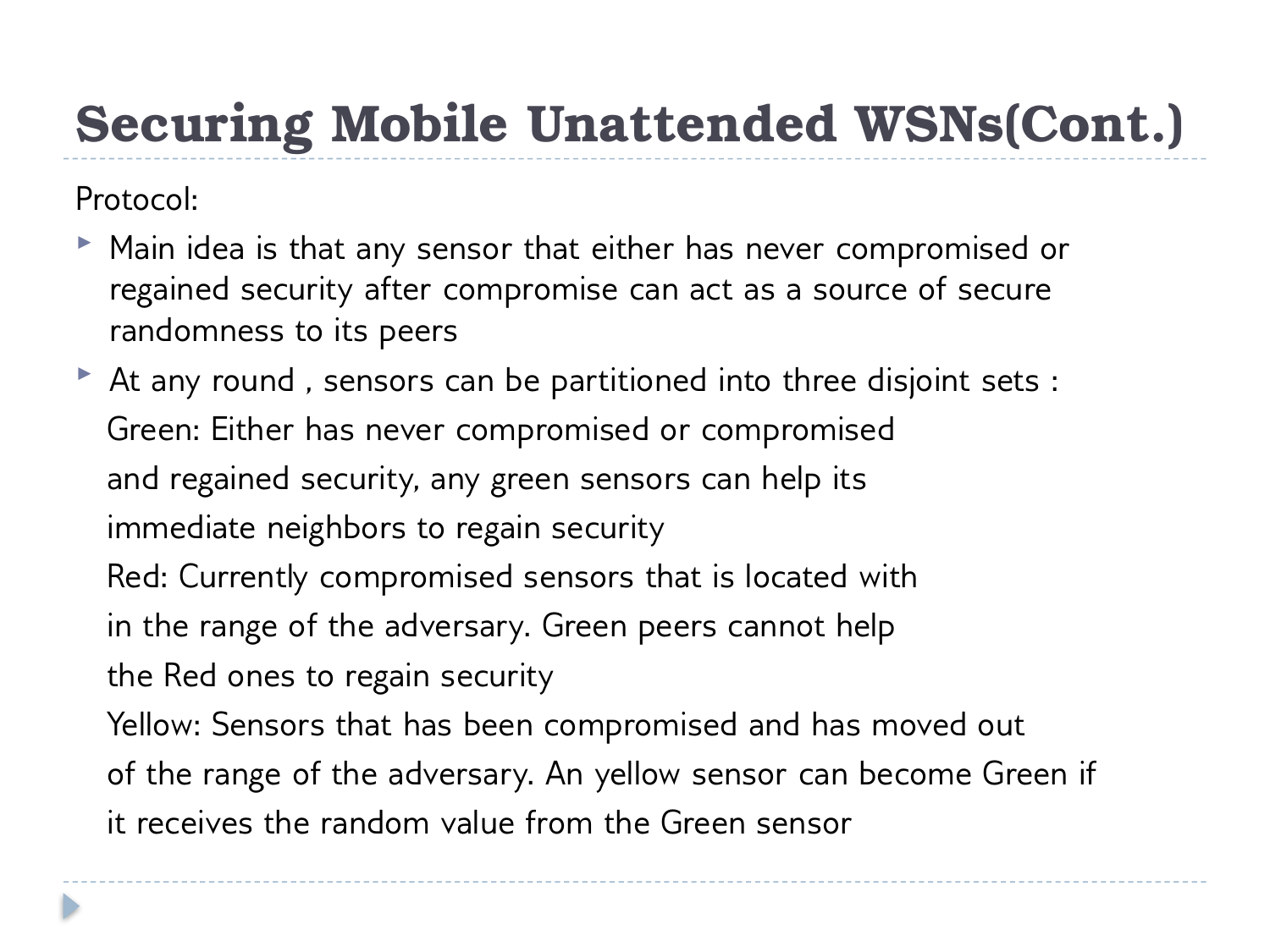

# Securing Mobile Unattended WSNs(Cont.)
Protocol:
Main idea is that any sensor that either has never compromised or regained security after compromise can act as a source of secure randomness to its peers
At any round , sensors can be partitioned into three disjoint sets :
   Green: Either has never compromised or compromised
   and regained security, any green sensors can help its
   immediate neighbors to regain security
   Red: Currently compromised sensors that is located with
   in the range of the adversary. Green peers cannot help
   the Red ones to regain security
   Yellow: Sensors that has been compromised and has moved out
   of the range of the adversary. An yellow sensor can become Green if
   it receives the random value from the Green sensor